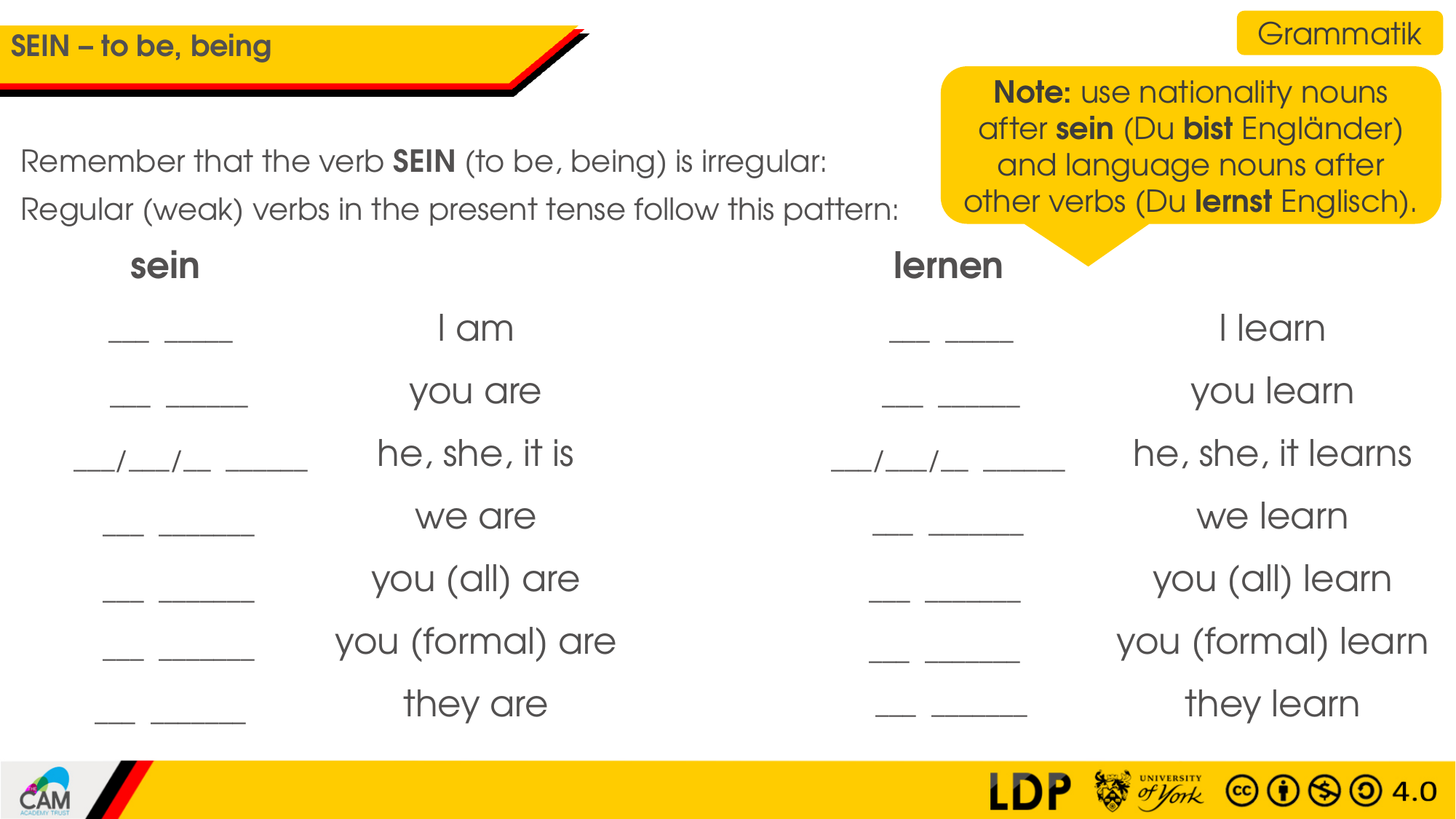

Grammatik
# SEIN – to be, being
Note: use nationality nouns after sein (Du bist Engländer) and language nouns after other verbs (Du lernst Englisch).
Remember that the verb SEIN (to be, being) is irregular:
Regular (weak) verbs in the present tense follow this pattern:
| sein |  |
| --- | --- |
| ich bin | I am |
| du bist | you are |
| er/sie/es ist | he, she, it is |
| wir sind | we are |
| ihr seid | you (all) are |
| Sie sind | you (formal) are |
| sie sind | they are |
| lernen |  |
| --- | --- |
| ich lerne | I learn |
| du lernst | you learn |
| er, sie, es lernt | he, she, it learns |
| wir lernen | we learn |
| ihr lernt | you (all) learn |
| Sie lernen | you (formal) learn |
| sie lernen | they learn |
___  _____
___  _____
___  ______
___  ______
___/___/__  ______
___/___/__  ______
___  _______
___  _______
___  _______
___  _______
___  _______
___  _______
___  _______
___  _______